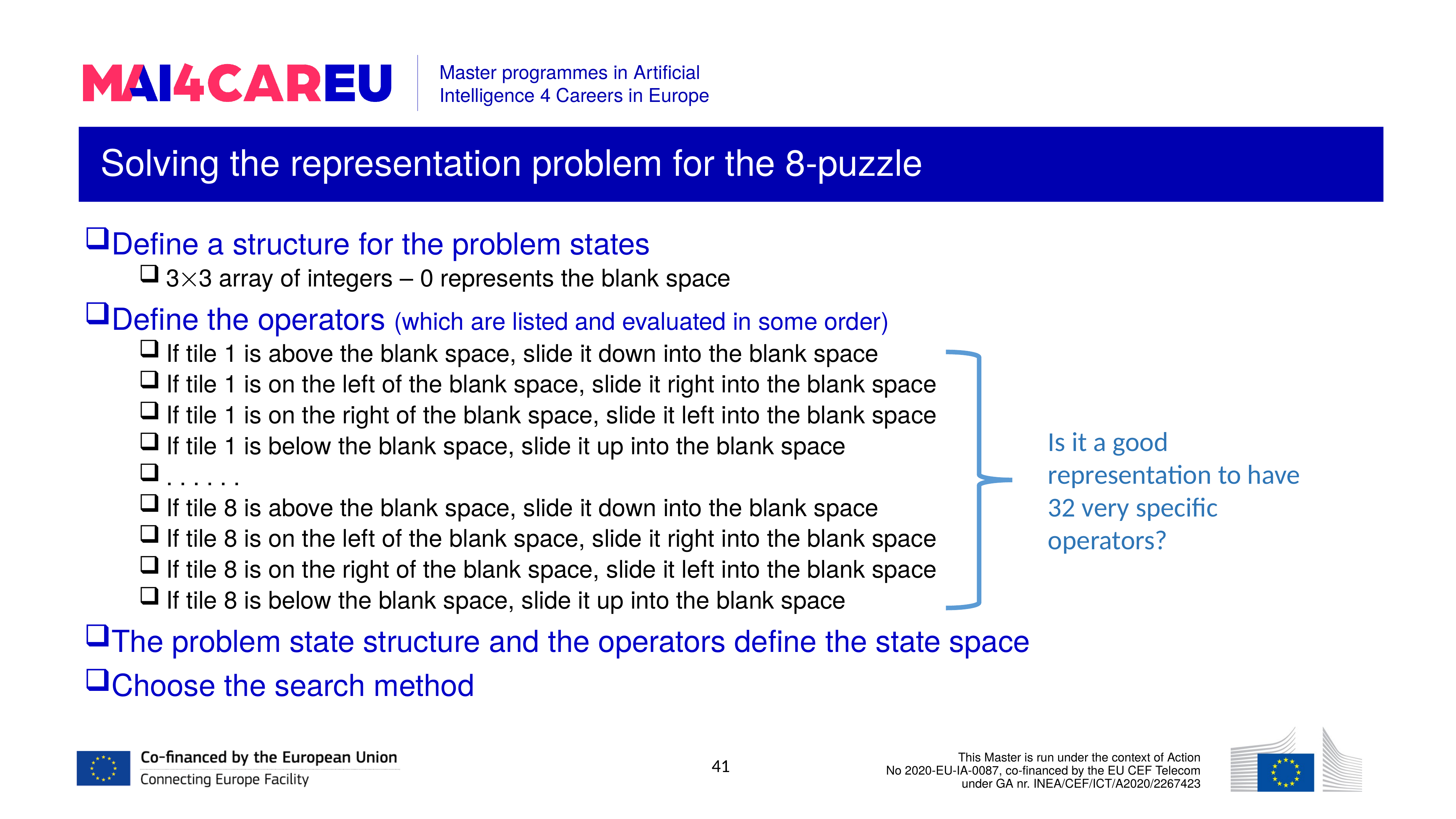

Solving the representation problem for the 8-puzzle
Define a structure for the problem states
3×3 array of integers – 0 represents the blank space
Define the operators (which are listed and evaluated in some order)
If tile 1 is above the blank space, slide it down into the blank space
If tile 1 is on the left of the blank space, slide it right into the blank space
If tile 1 is on the right of the blank space, slide it left into the blank space
If tile 1 is below the blank space, slide it up into the blank space
. . . . . .
If tile 8 is above the blank space, slide it down into the blank space
If tile 8 is on the left of the blank space, slide it right into the blank space
If tile 8 is on the right of the blank space, slide it left into the blank space
If tile 8 is below the blank space, slide it up into the blank space
The problem state structure and the operators define the state space
Choose the search method

Is it a good representation to have 32 very specific operators?
41